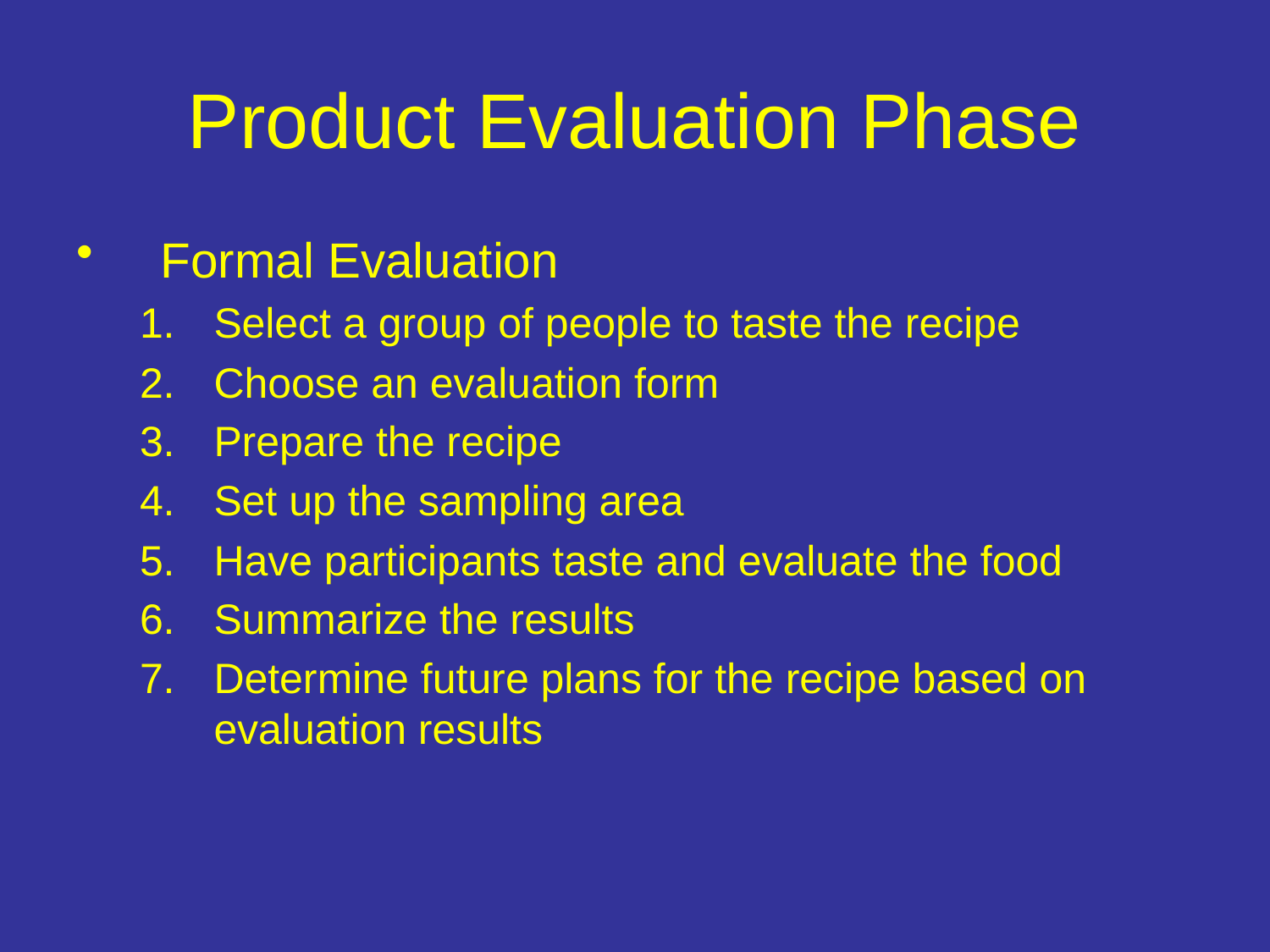

# Product Evaluation Phase
Formal Evaluation
Select a group of people to taste the recipe
Choose an evaluation form
Prepare the recipe
Set up the sampling area
Have participants taste and evaluate the food
Summarize the results
Determine future plans for the recipe based on evaluation results